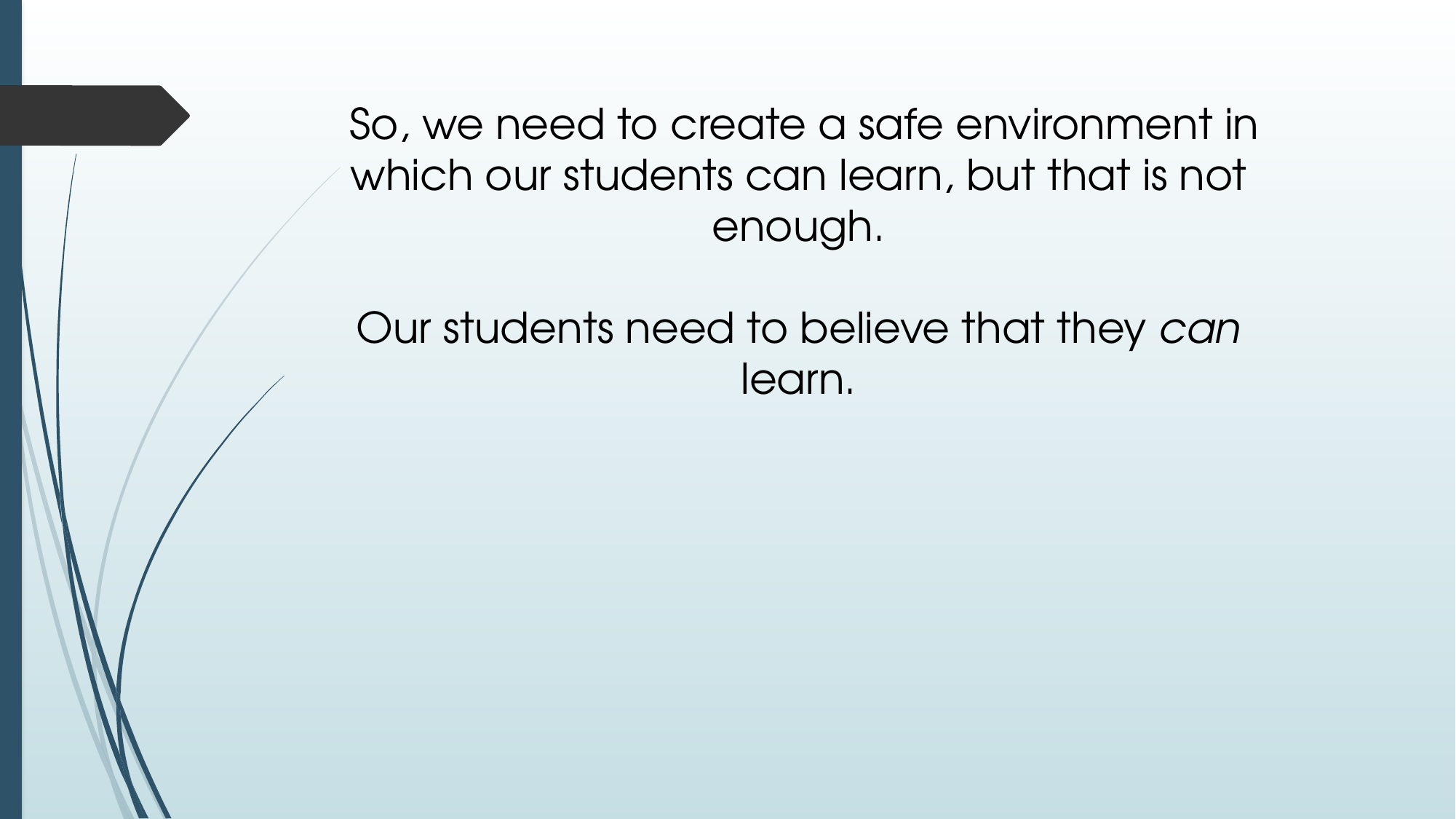

So, we need to create a safe environment in which our students can learn, but that is not enough.

Our students need to believe that they can learn.